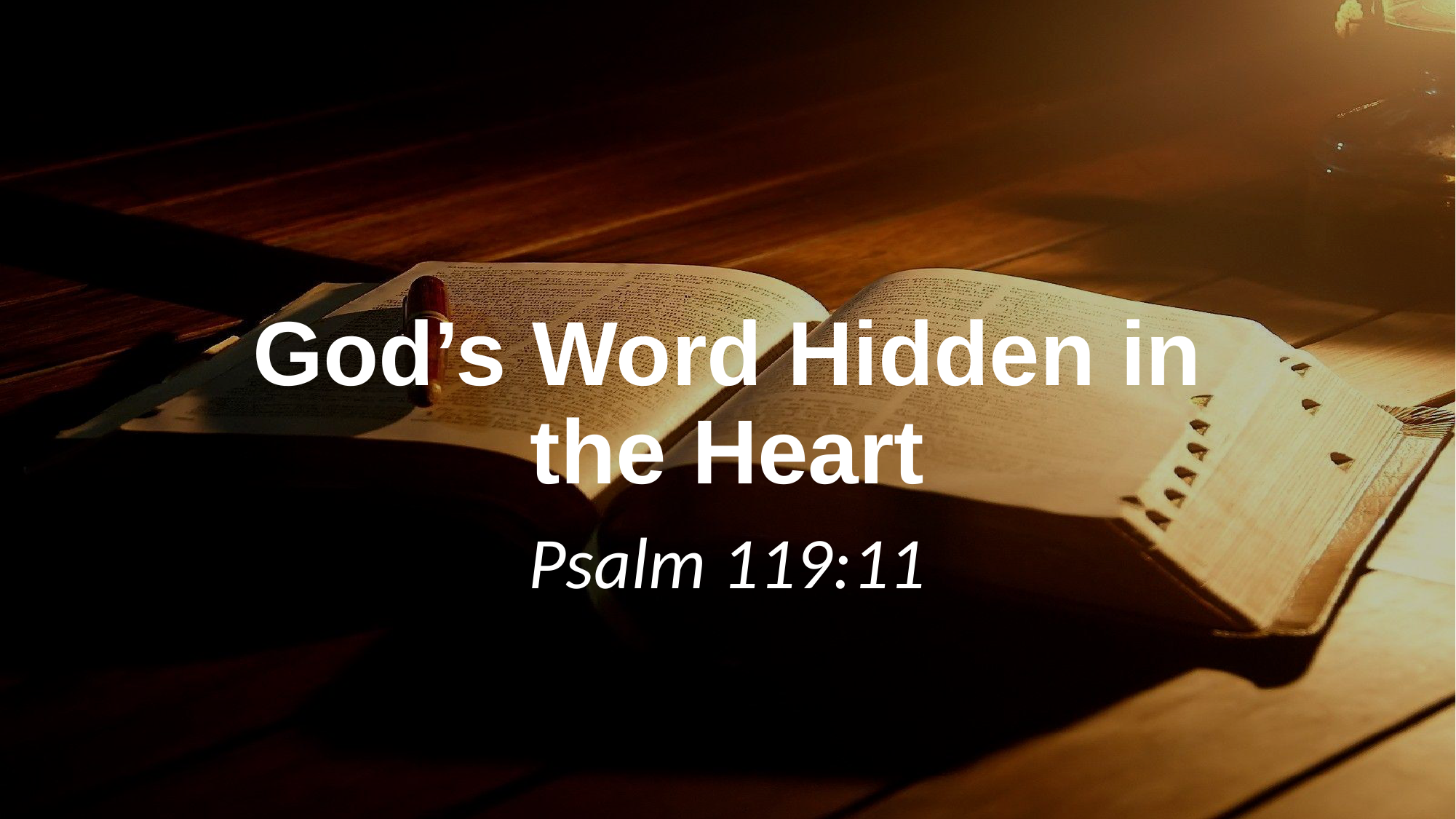

# God’s Word Hidden in the Heart
Psalm 119:11